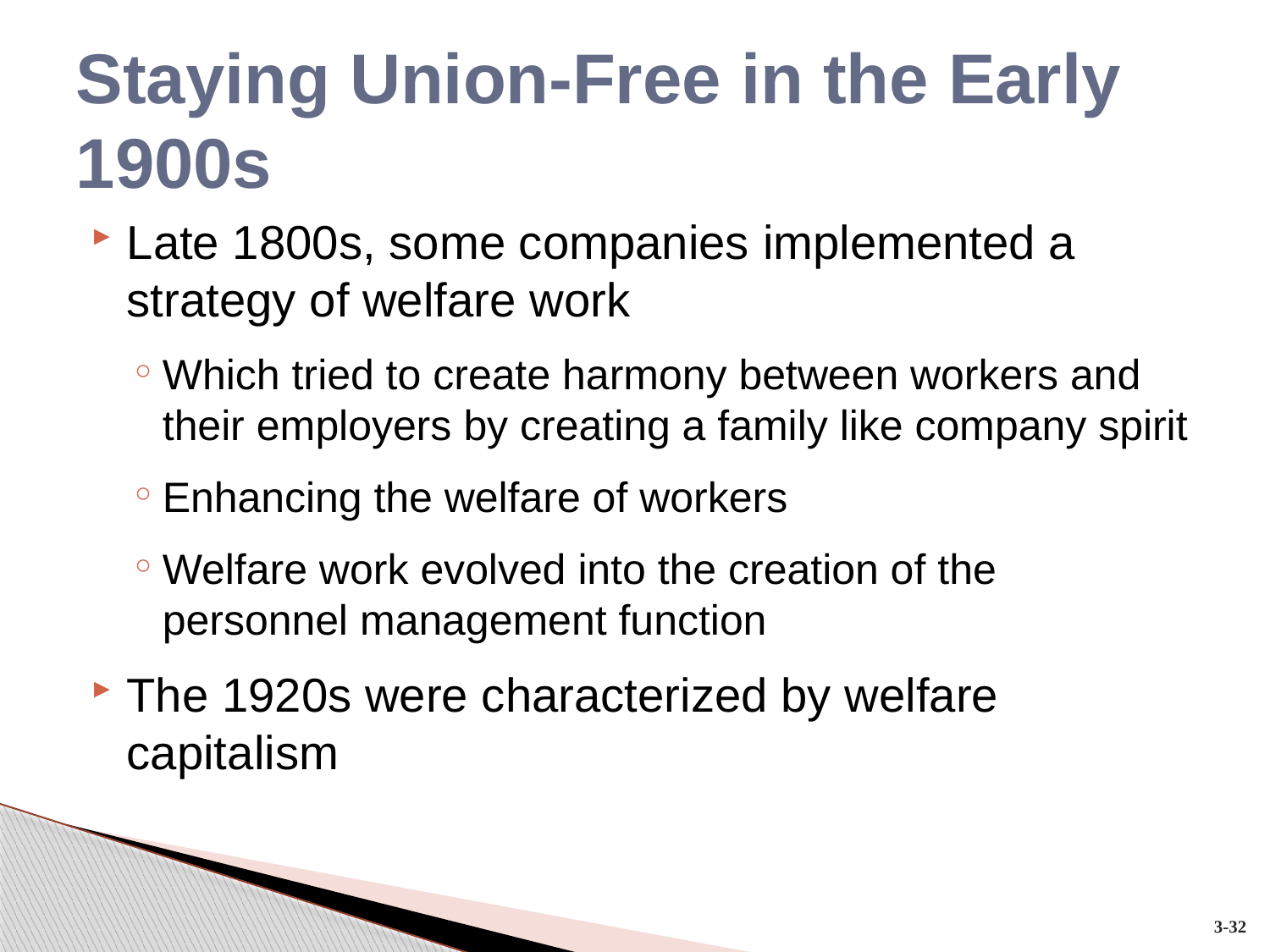

# Staying Union-Free in the Early 1900s
Late 1800s, some companies implemented a strategy of welfare work
Which tried to create harmony between workers and their employers by creating a family like company spirit
Enhancing the welfare of workers
Welfare work evolved into the creation of the personnel management function
The 1920s were characterized by welfare capitalism
3-32